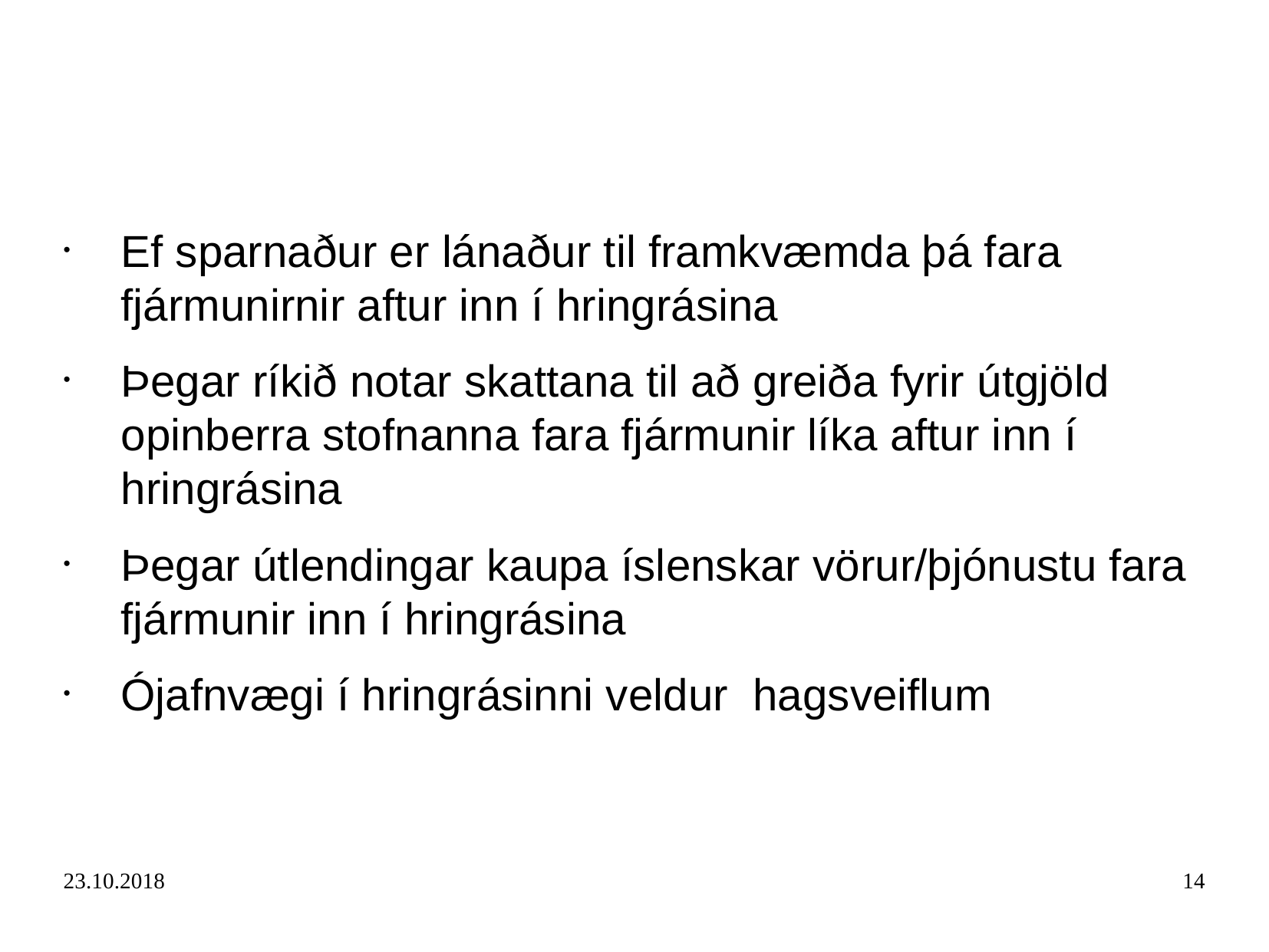

Ef sparnaður er lánaður til framkvæmda þá fara fjármunirnir aftur inn í hringrásina
Þegar ríkið notar skattana til að greiða fyrir útgjöld opinberra stofnanna fara fjármunir líka aftur inn í hringrásina
Þegar útlendingar kaupa íslenskar vörur/þjónustu fara fjármunir inn í hringrásina
Ójafnvægi í hringrásinni veldur  hagsveiflum
23.10.2018
14